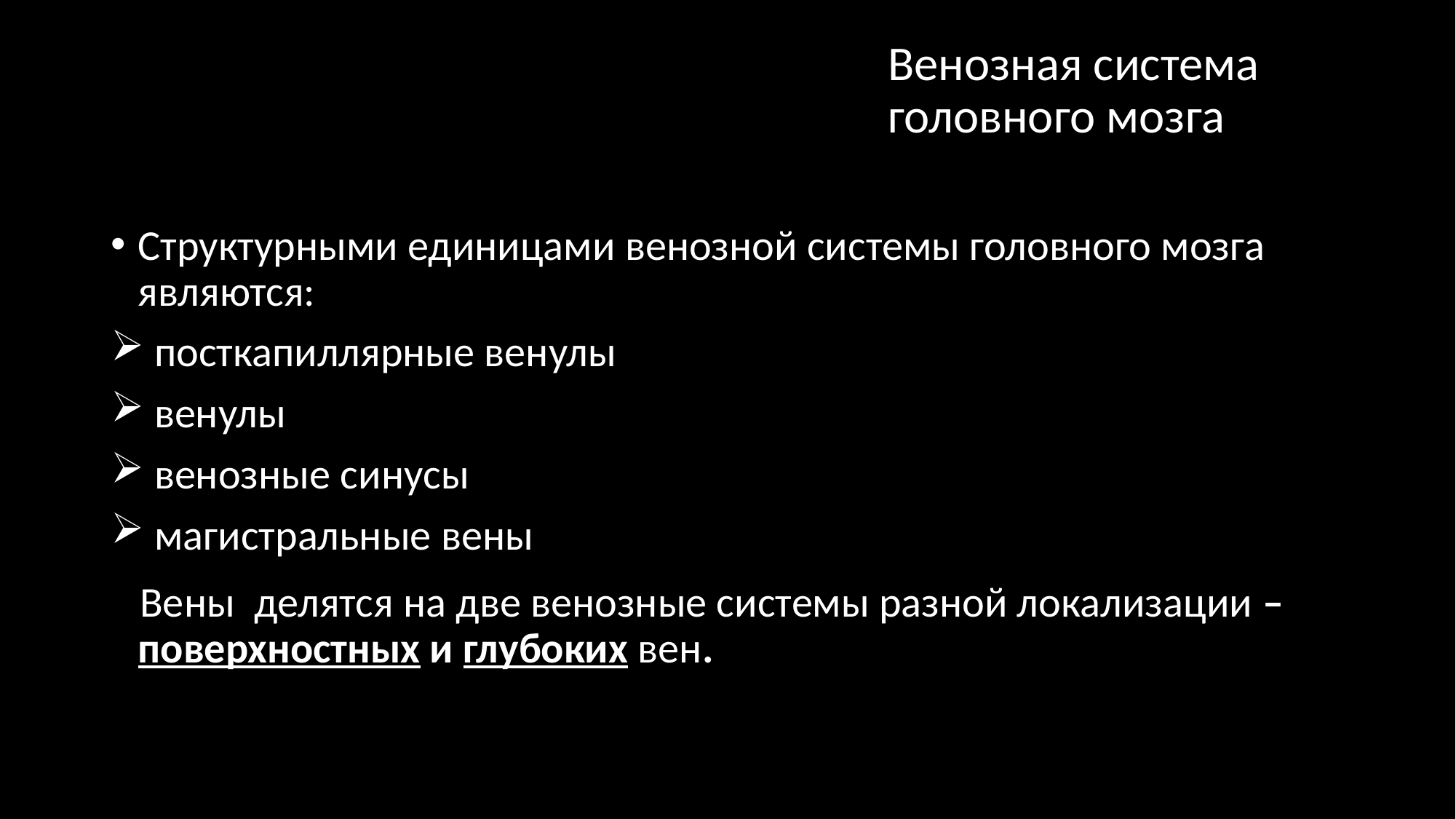

# Венозная система головного мозга
Структурными единицами венозной системы головного мозга являются:
 посткапиллярные венулы
 венулы
 венозные синусы
 магистральные вены
   Вены  делятся на две венозные системы разной локализации – поверхностных и глубоких вен.